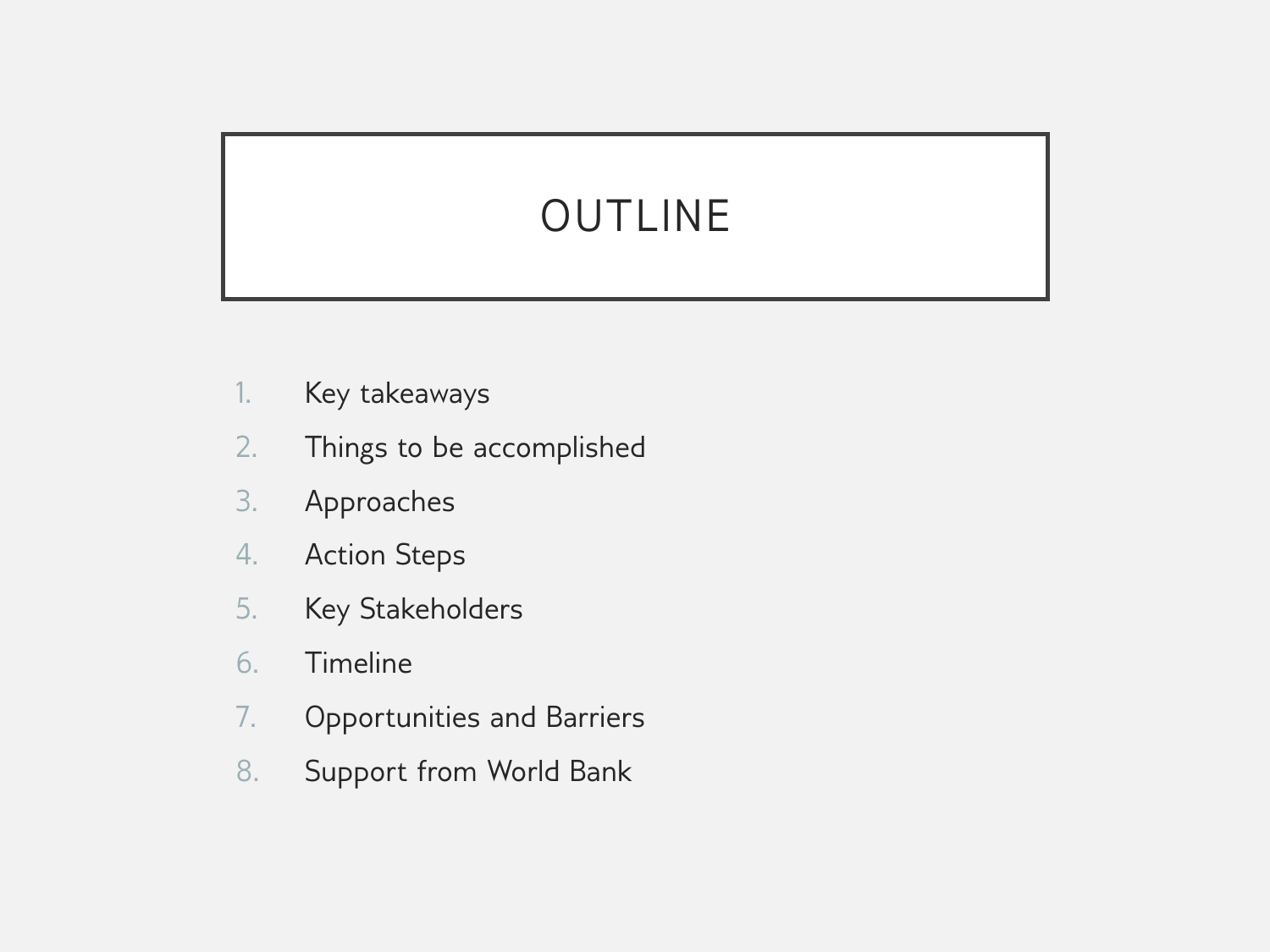

# OUTLINE
Key takeaways
Things to be accomplished
Approaches
Action Steps
Key Stakeholders
Timeline
Opportunities and Barriers
Support from World Bank